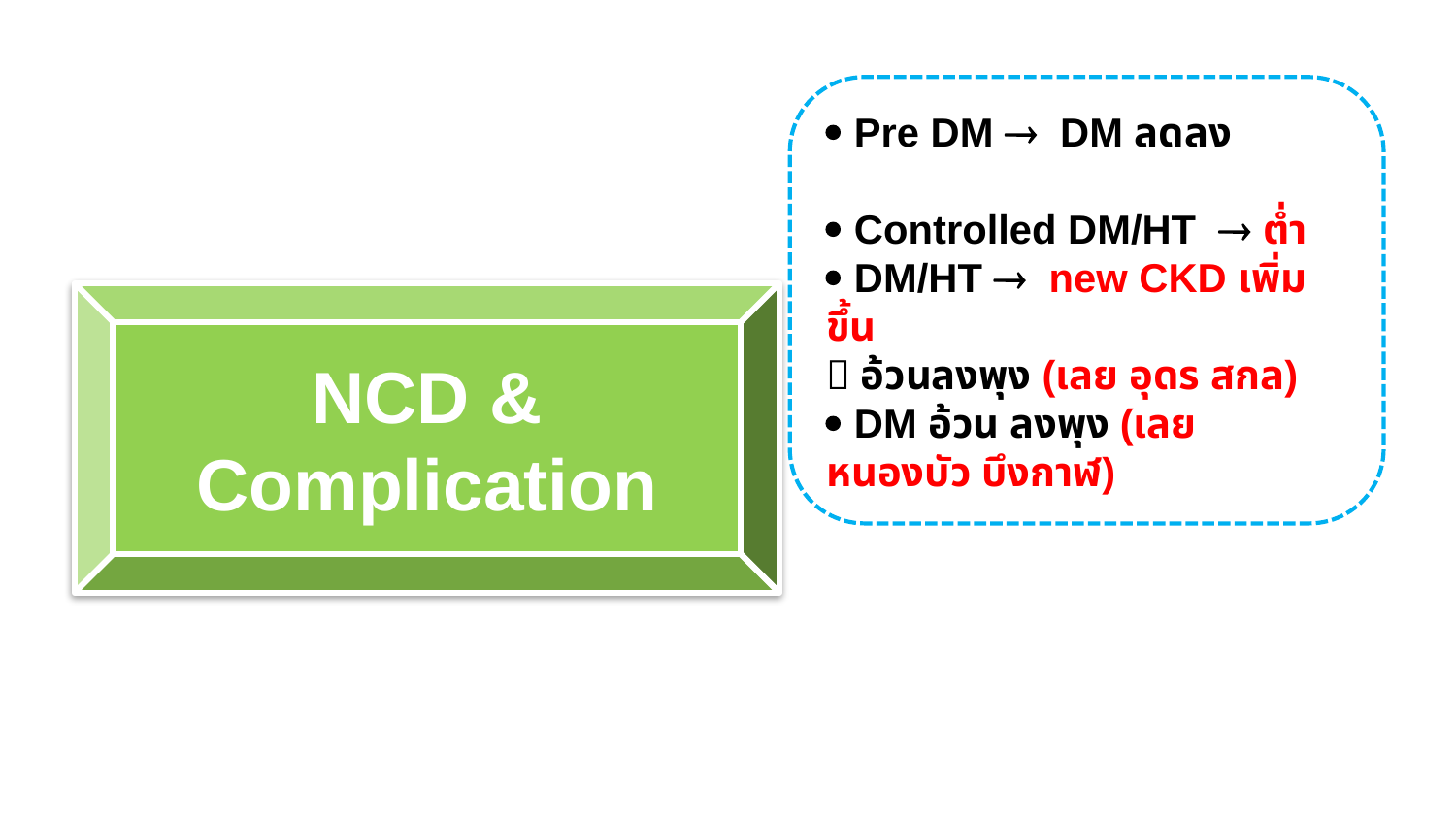

• Pre DM →  DM ลดลง
• Controlled DM/HT  → ต่ำ
• DM/HT →  new CKD เพิ่มขึ้น
• อ้วนลงพุง (เลย อุดร สกล)
• DM อ้วน ลงพุง (เลย หนองบัว บึงกาฬ)
NCD & Complication